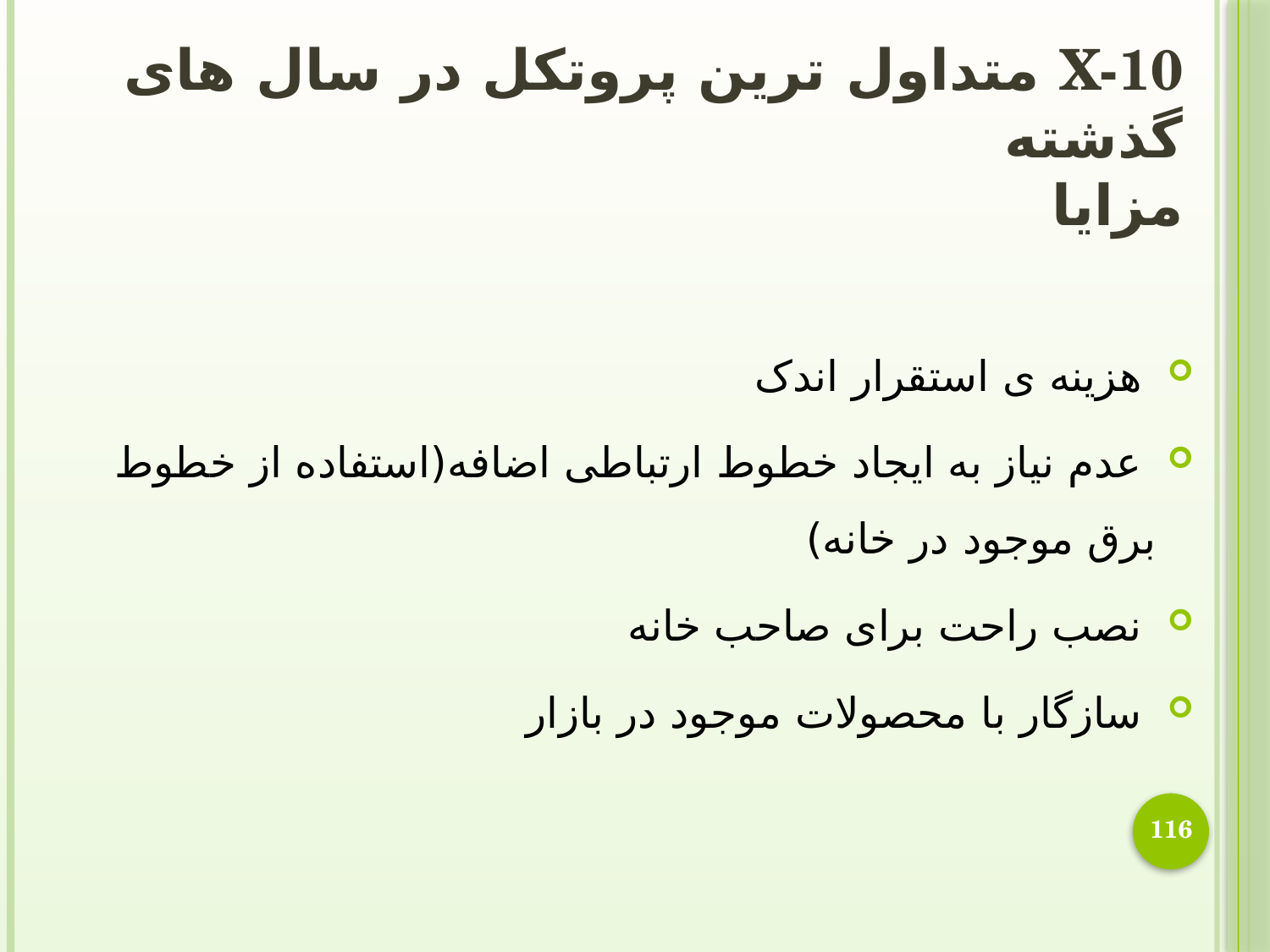

# X-10 متداول ترین پروتکل در سال های گذشته مزایا
 هزینه ی استقرار اندک
 عدم نیاز به ایجاد خطوط ارتباطی اضافه(استفاده از خطوط برق موجود در خانه)
 نصب راحت برای صاحب خانه
 سازگار با محصولات موجود در بازار

116